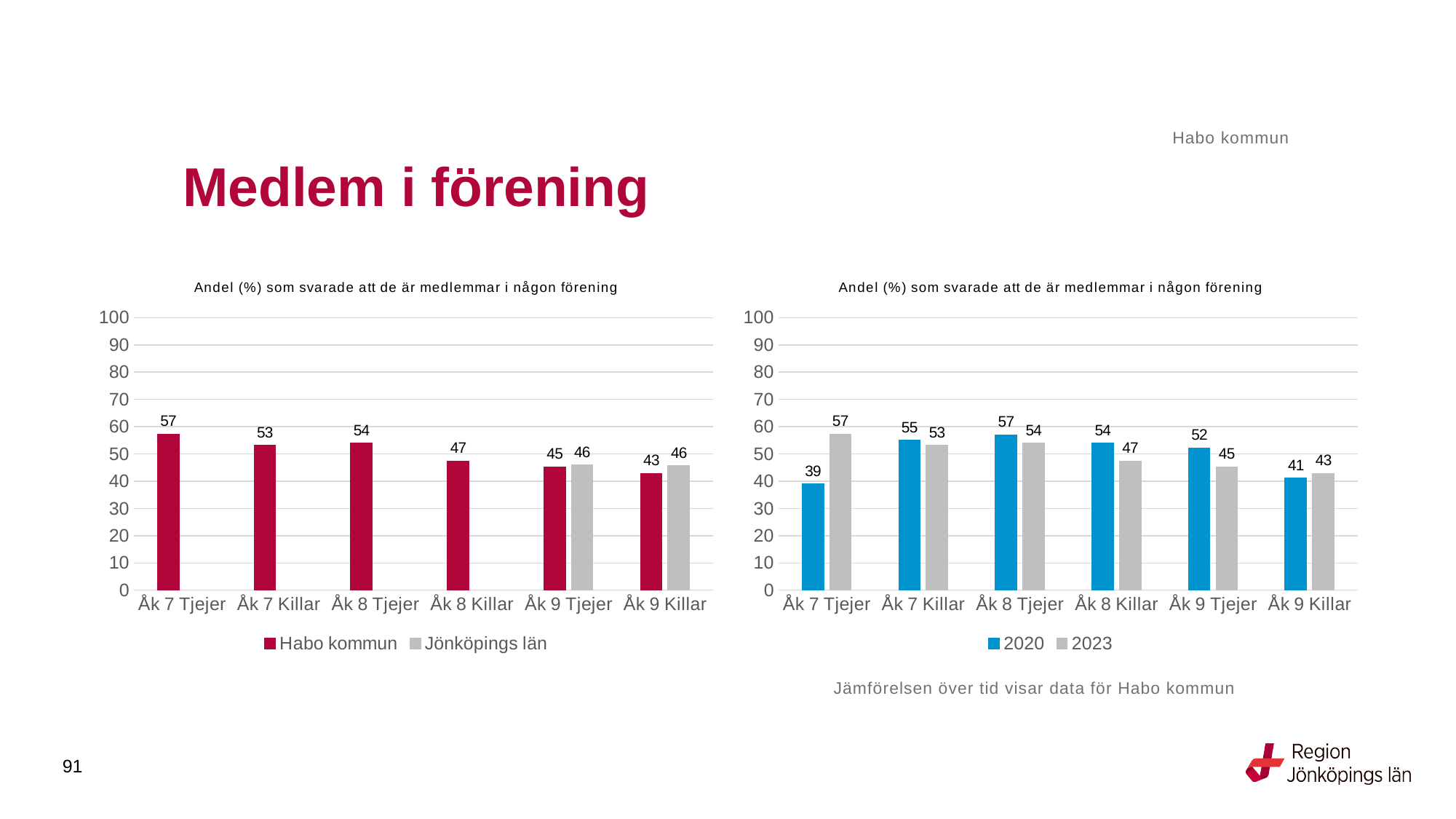

Habo kommun
# Medlem i förening

### Chart: Andel (%) som svarade att de är medlemmar i någon förening

| Category | Habo kommun | Jönköpings län |
|---|---|---|
| Åk 7 Tjejer | 57.2917 | None |
| Åk 7 Killar | 53.0864 | None |
| Åk 8 Tjejer | 53.9683 | None |
| Åk 8 Killar | 47.4576 | None |
| Åk 9 Tjejer | 45.3125 | 45.9157 |
| Åk 9 Killar | 42.8571 | 45.6908 |

### Chart: Andel (%) som svarade att de är medlemmar i någon förening

| Category | 2020 | 2023 |
|---|---|---|
| Åk 7 Tjejer | 39.0 | 57.2917 |
| Åk 7 Killar | 55.0 | 53.0864 |
| Åk 8 Tjejer | 57.0 | 53.9683 |
| Åk 8 Killar | 54.0 | 47.4576 |
| Åk 9 Tjejer | 52.2388 | 45.3125 |
| Åk 9 Killar | 41.1765 | 42.8571 |
Jämförelsen över tid visar data för Habo kommun
91